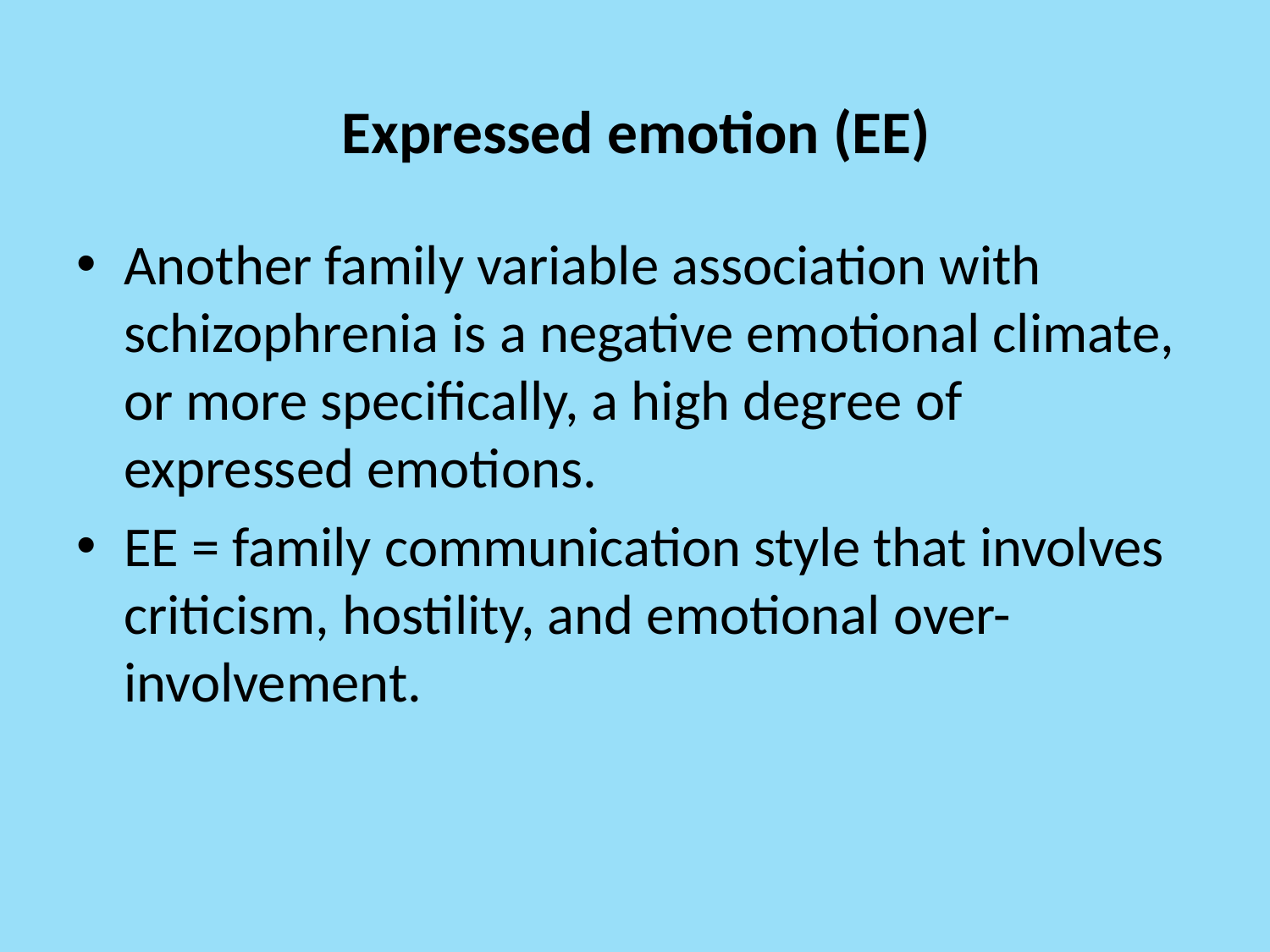

# Expressed emotion (EE)
Another family variable association with schizophrenia is a negative emotional climate, or more specifically, a high degree of expressed emotions.
EE = family communication style that involves criticism, hostility, and emotional over-involvement.